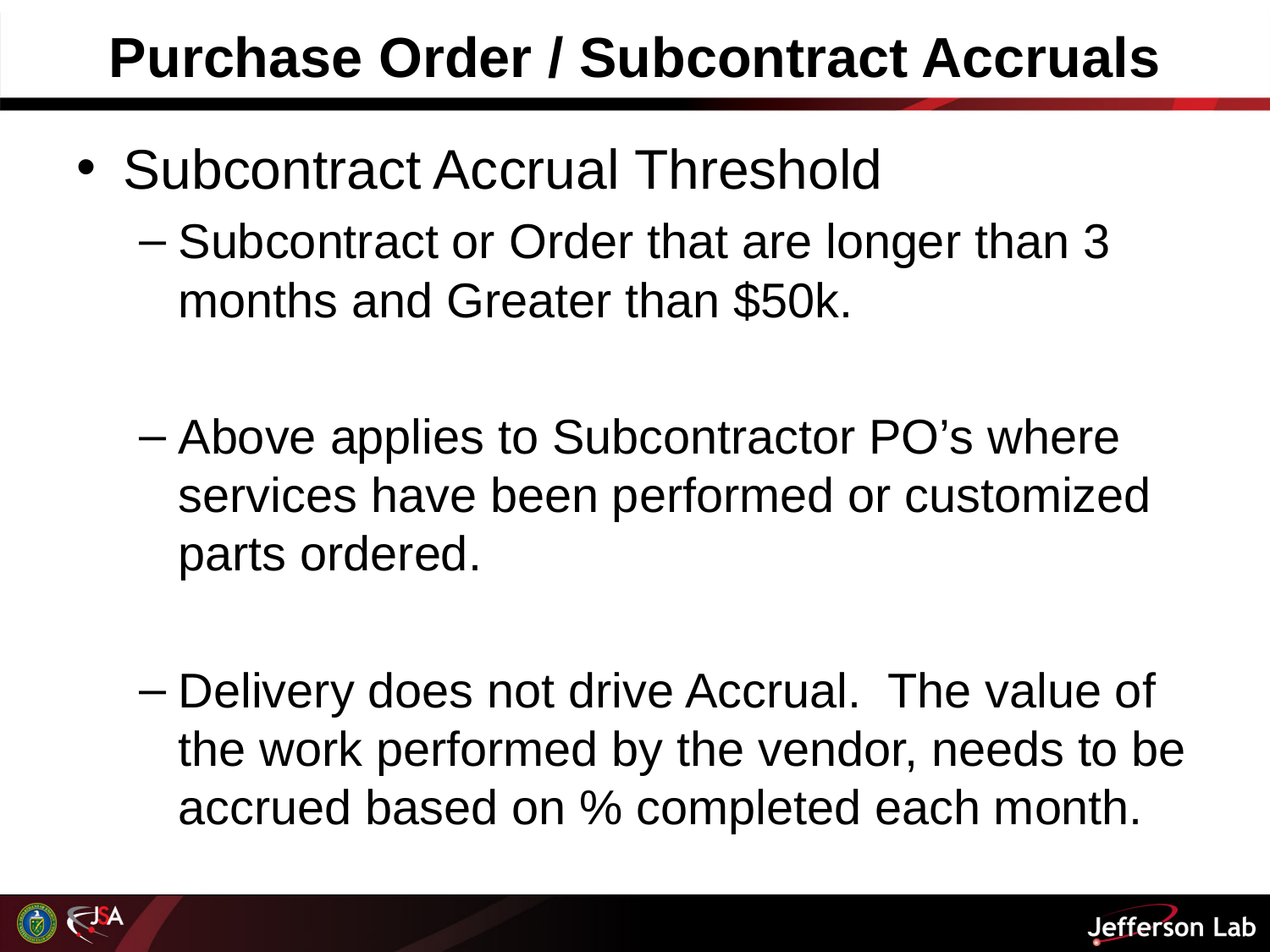

# Purchase Order / Subcontract Accruals
Subcontract Accrual Threshold
Subcontract or Order that are longer than 3 months and Greater than $50k.

Above applies to Subcontractor PO’s where services have been performed or customized parts ordered.

Delivery does not drive Accrual.  The value of the work performed by the vendor, needs to be accrued based on % completed each month.